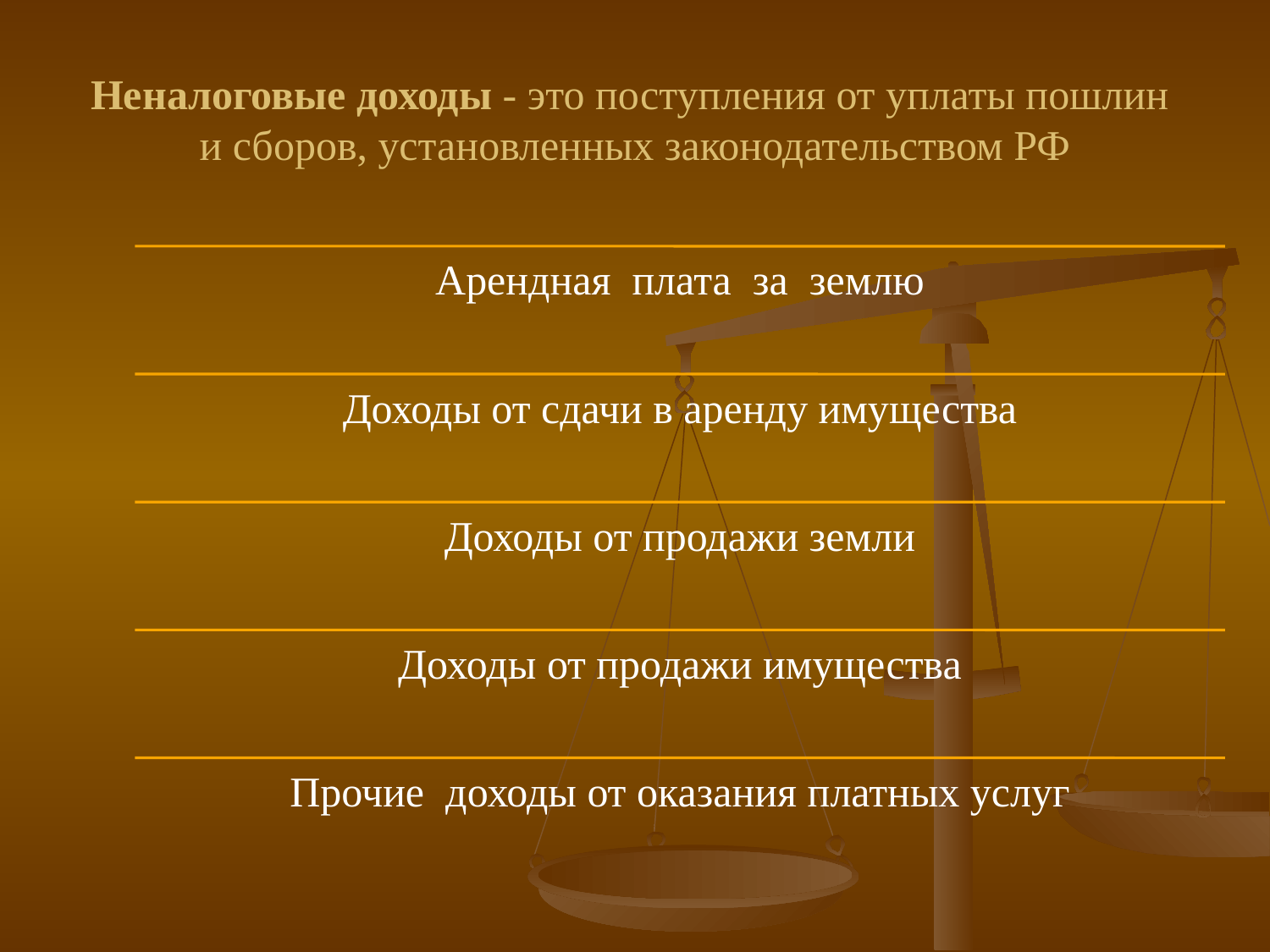

# Неналоговые доходы - это поступления от уплаты пошлин  и сборов, установленных законодательством РФ
Арендная  плата  за  землю
Доходы от сдачи в аренду имущества
Доходы от продажи земли
Доходы от продажи имущества
Прочие  доходы от оказания платных услуг